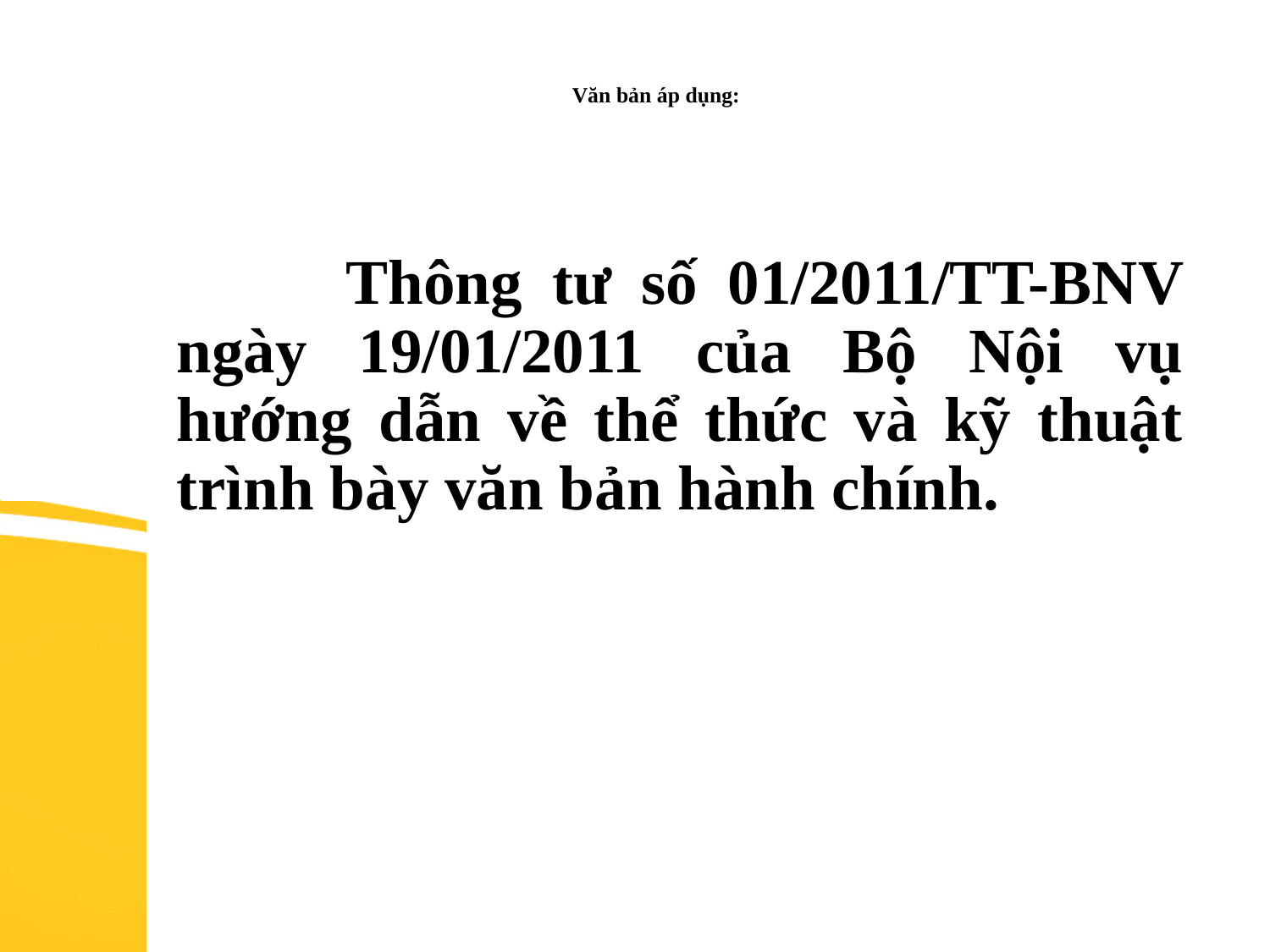

# Văn bản áp dụng:
   	Thông tư số 01/2011/TT-BNV ngày 19/01/2011 của Bộ Nội vụ hướng dẫn về thể thức và kỹ thuật trình bày văn bản hành chính.